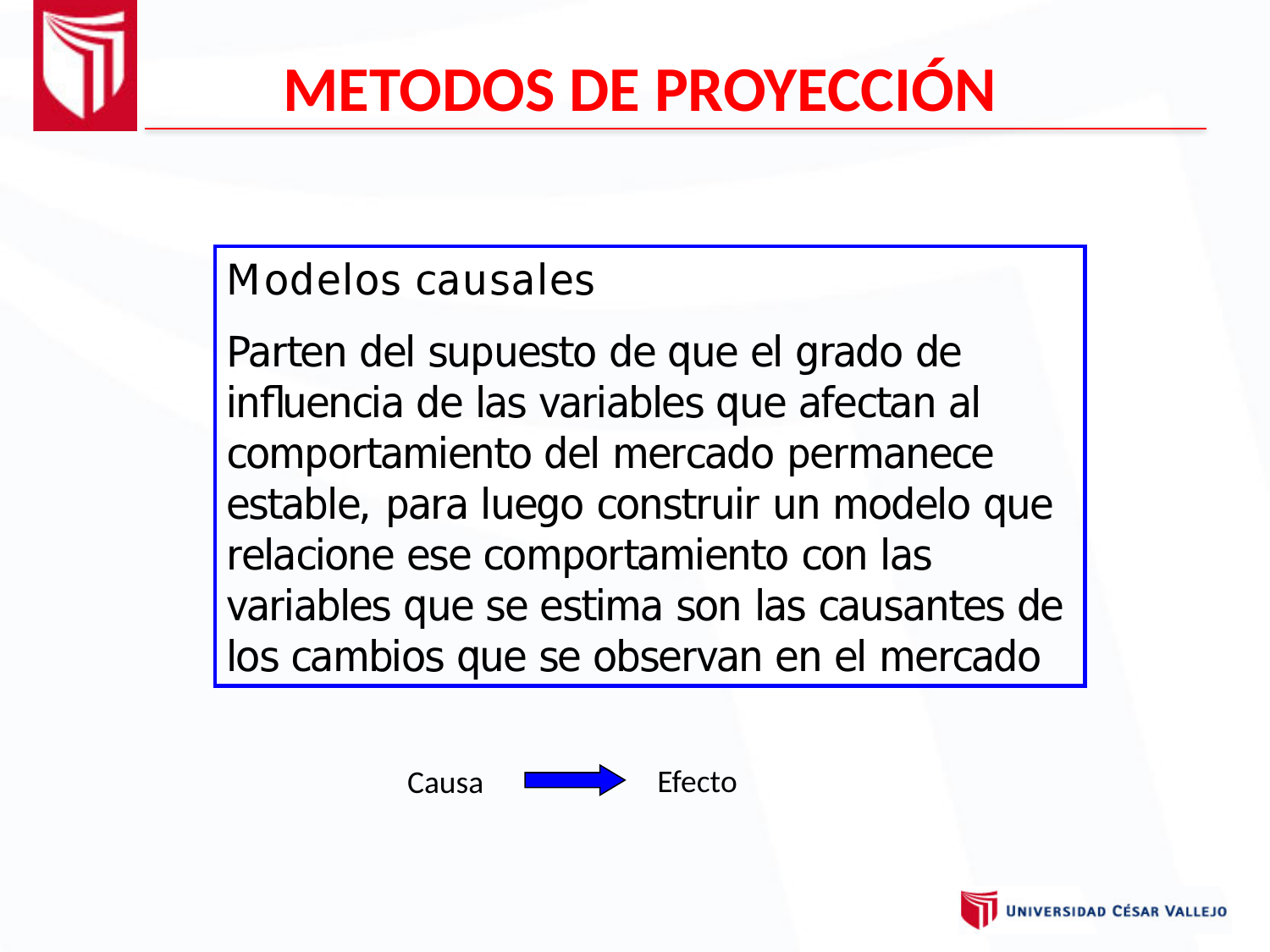

METODOS DE PROYECCIÓN
Modelos causales
Parten del supuesto de que el grado de influencia de las variables que afectan al comportamiento del mercado permanece estable, para luego construir un modelo que relacione ese comportamiento con las variables que se estima son las causantes de los cambios que se observan en el mercado
Efecto
Causa